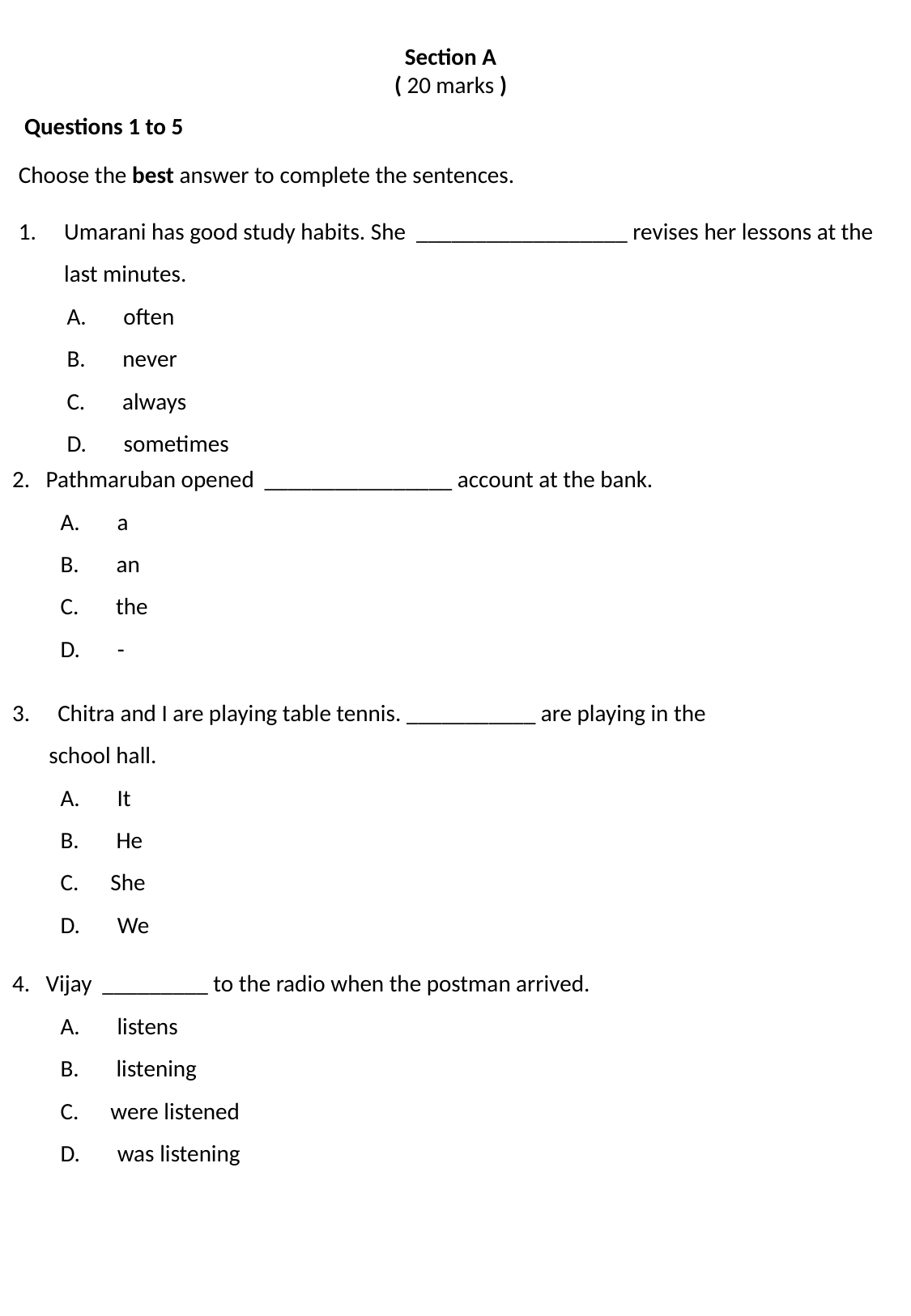

Section A
( 20 marks )
Questions 1 to 5
Choose the best answer to complete the sentences.
Umarani has good study habits. She  __________________ revises her lessons at the last minutes.
       often
       never
       always
       sometimes
2.   Pathmaruban opened  ________________ account at the bank.
       a
       an
       the
       -
Chitra and I are playing table tennis. ___________ are playing in the
       school hall.
       It
       He
      She
       We

4.   Vijay  _________ to the radio when the postman arrived.
       listens
       listening
      were listened
       was listening